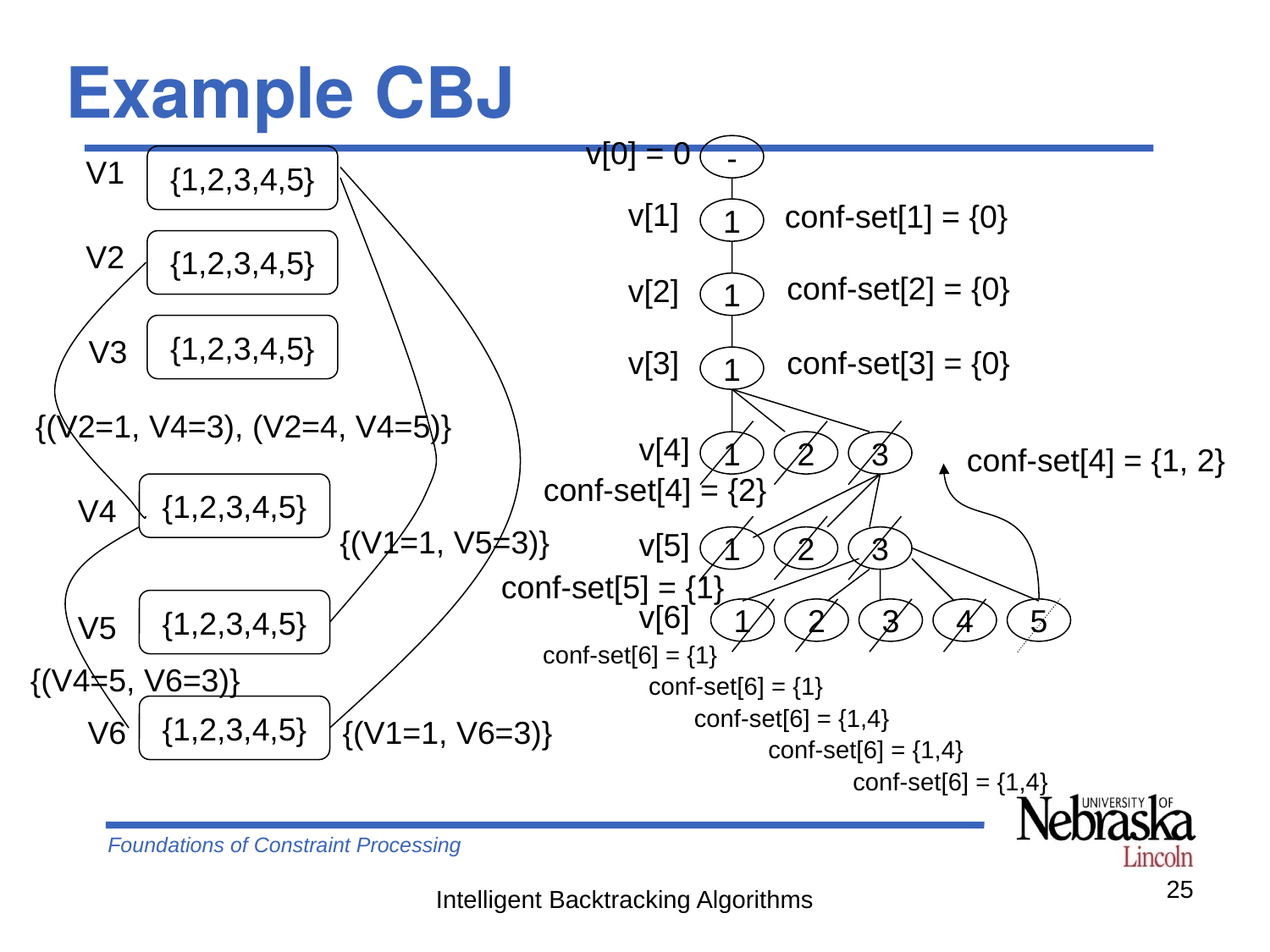

# Example CBJ
v[0] = 0
-
V1
{1,2,3,4,5}

v[1]
conf-set[1] = {0}
1
V2
{1,2,3,4,5}

conf-set[2] = {0}
v[2]
1
{1,2,3,4,5}

V3
v[3]
conf-set[3] = {0}
1

{(V2=1, V4=3), (V2=4, V4=5)}

v[4]
1
2
3
conf-set[4] = {1, 2}
conf-set[4] = {2}
{1,2,3,4,5}

V4
{(V1=1, V5=3)}

v[5]

1
2
3

conf-set[5] = {1}

{1,2,3,4,5}
v[6]
1

2

3

4

5

V5
conf-set[6] = {1}
{(V4=5, V6=3)}
conf-set[6] = {1}
{1,2,3,4,5}
conf-set[6] = {1,4}
V6
{(V1=1, V6=3)}
conf-set[6] = {1,4}
conf-set[6] = {1,4}
25